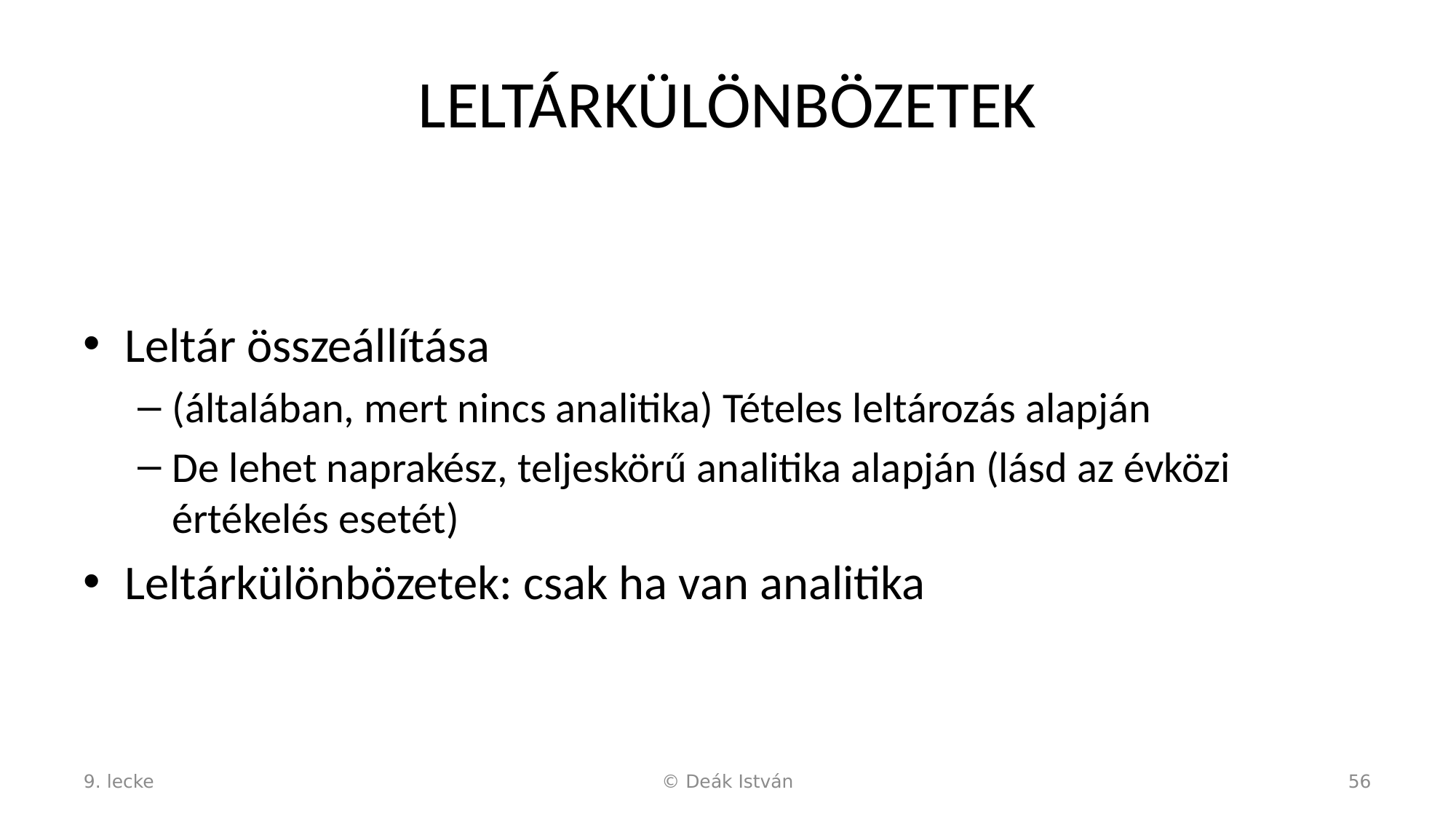

# LELTÁRKÜLÖNBÖZETEK
Leltár összeállítása
(általában, mert nincs analitika) Tételes leltározás alapján
De lehet naprakész, teljeskörű analitika alapján (lásd az évközi értékelés esetét)
Leltárkülönbözetek: csak ha van analitika
9. lecke
© Deák István
56